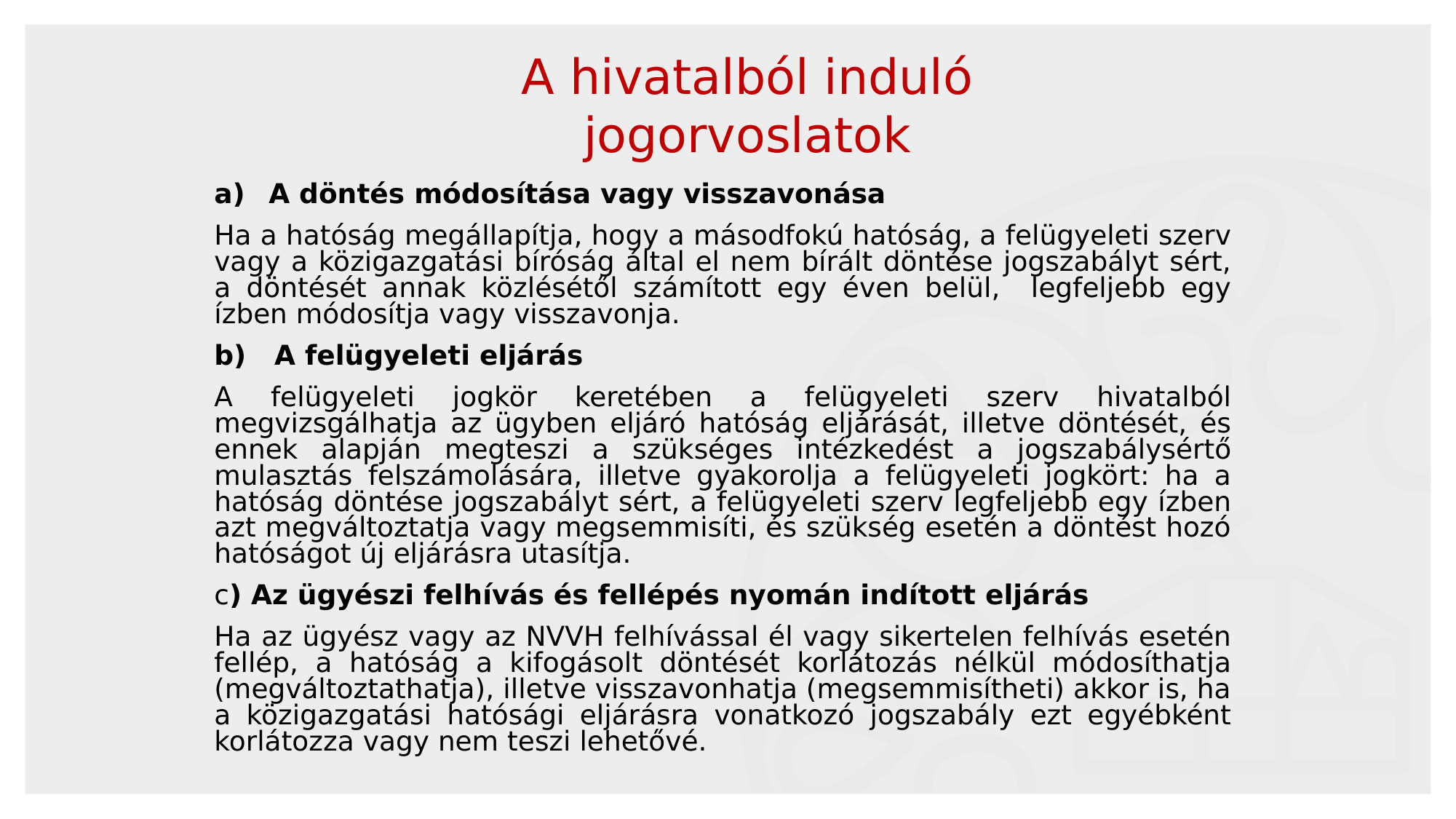

A hivatalból induló jogorvoslatok
A döntés módosítása vagy visszavonása
Ha a hatóság megállapítja, hogy a másodfokú hatóság, a felügyeleti szerv vagy a közigazgatási bíróság által el nem bírált döntése jogszabályt sért, a döntését annak közlésétől számított egy éven belül,  legfeljebb egy ízben módosítja vagy visszavonja.
b)   A felügyeleti eljárás
A felügyeleti jogkör keretében a felügyeleti szerv hivatalból megvizsgálhatja az ügyben eljáró hatóság eljárását, illetve döntését, és ennek alapján megteszi a szükséges intézkedést a jogszabálysértő mulasztás felszámolására, illetve gyakorolja a felügyeleti jogkört: ha a hatóság döntése jogszabályt sért, a felügyeleti szerv legfeljebb egy ízben azt megváltoztatja vagy megsemmisíti, és szükség esetén a döntést hozó hatóságot új eljárásra utasítja.
c) Az ügyészi felhívás és fellépés nyomán indított eljárás
Ha az ügyész vagy az NVVH felhívással él vagy sikertelen felhívás esetén fellép, a hatóság a kifogásolt döntését korlátozás nélkül módosíthatja (megváltoztathatja), illetve visszavonhatja (megsemmisítheti) akkor is, ha a közigazgatási hatósági eljárásra vonatkozó jogszabály ezt egyébként korlátozza vagy nem teszi lehetővé.